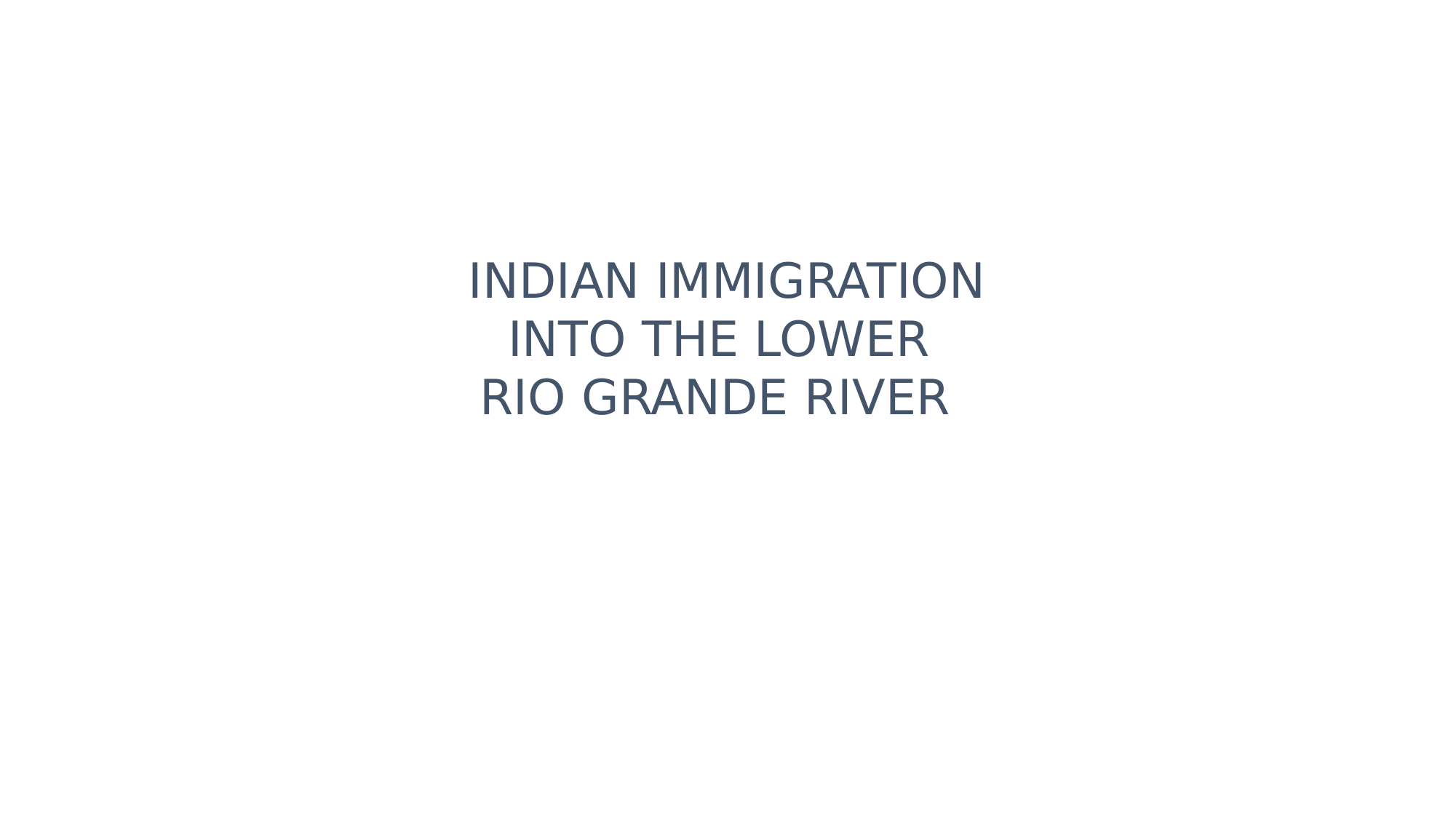

INDIAN IMMIGRATION INTO THE LOWER
   RIO GRANDE RIVER